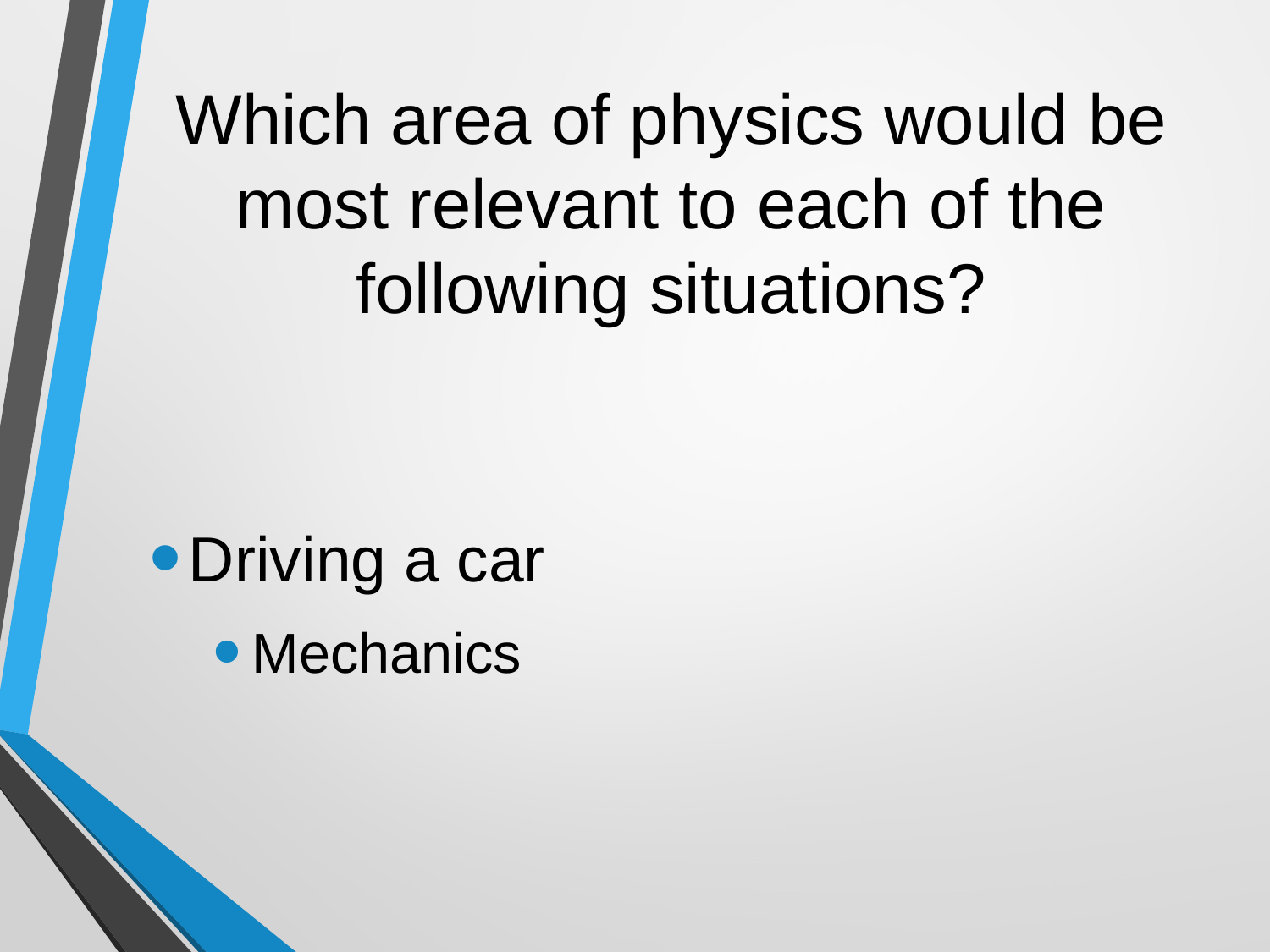

# Which area of physics would be most relevant to each of the following situations?
Driving a car
Mechanics